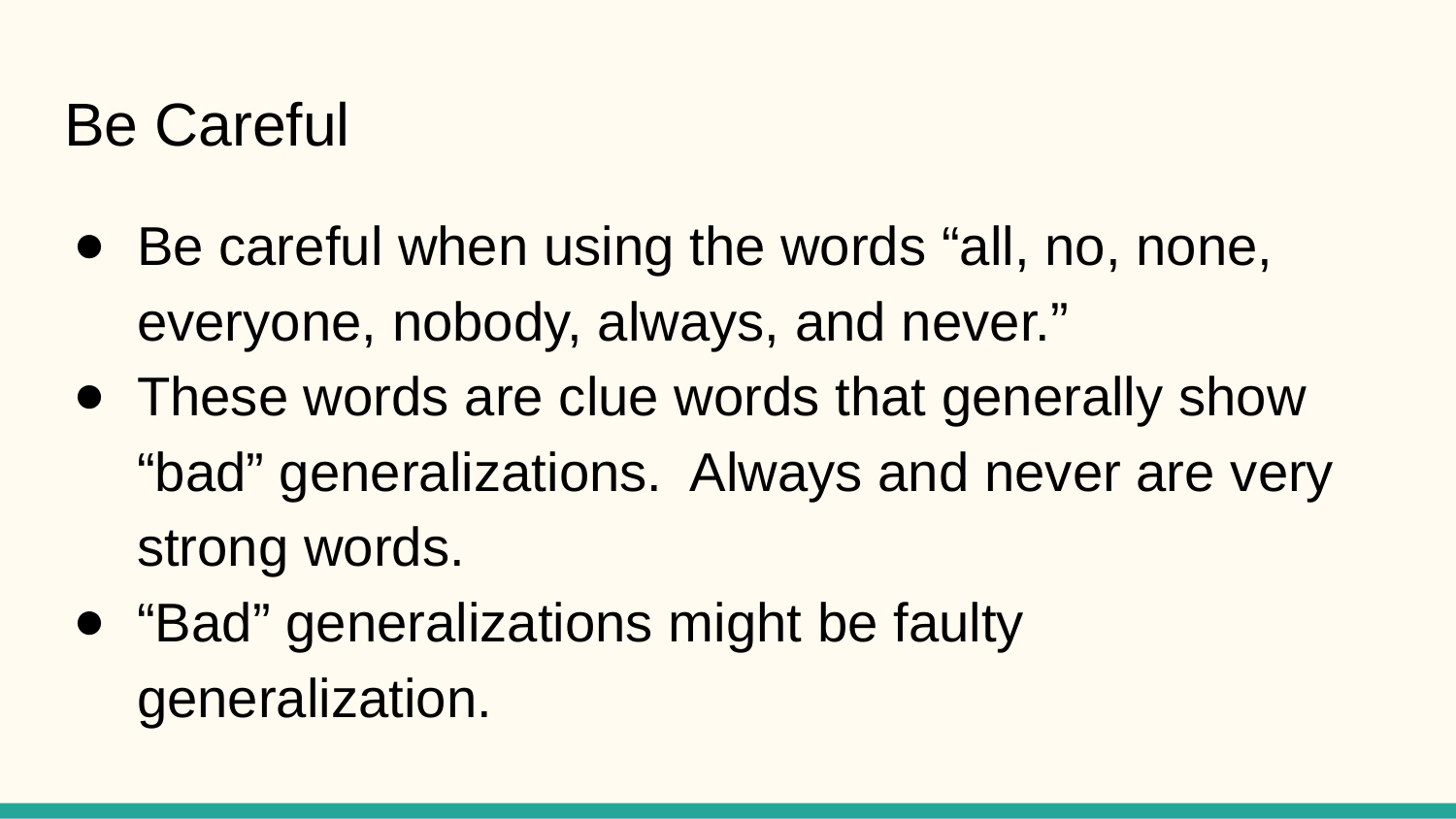

# Be Careful
Be careful when using the words “all, no, none, everyone, nobody, always, and never.”
These words are clue words that generally show “bad” generalizations.  Always and never are very strong words.
“Bad” generalizations might be faulty generalization.